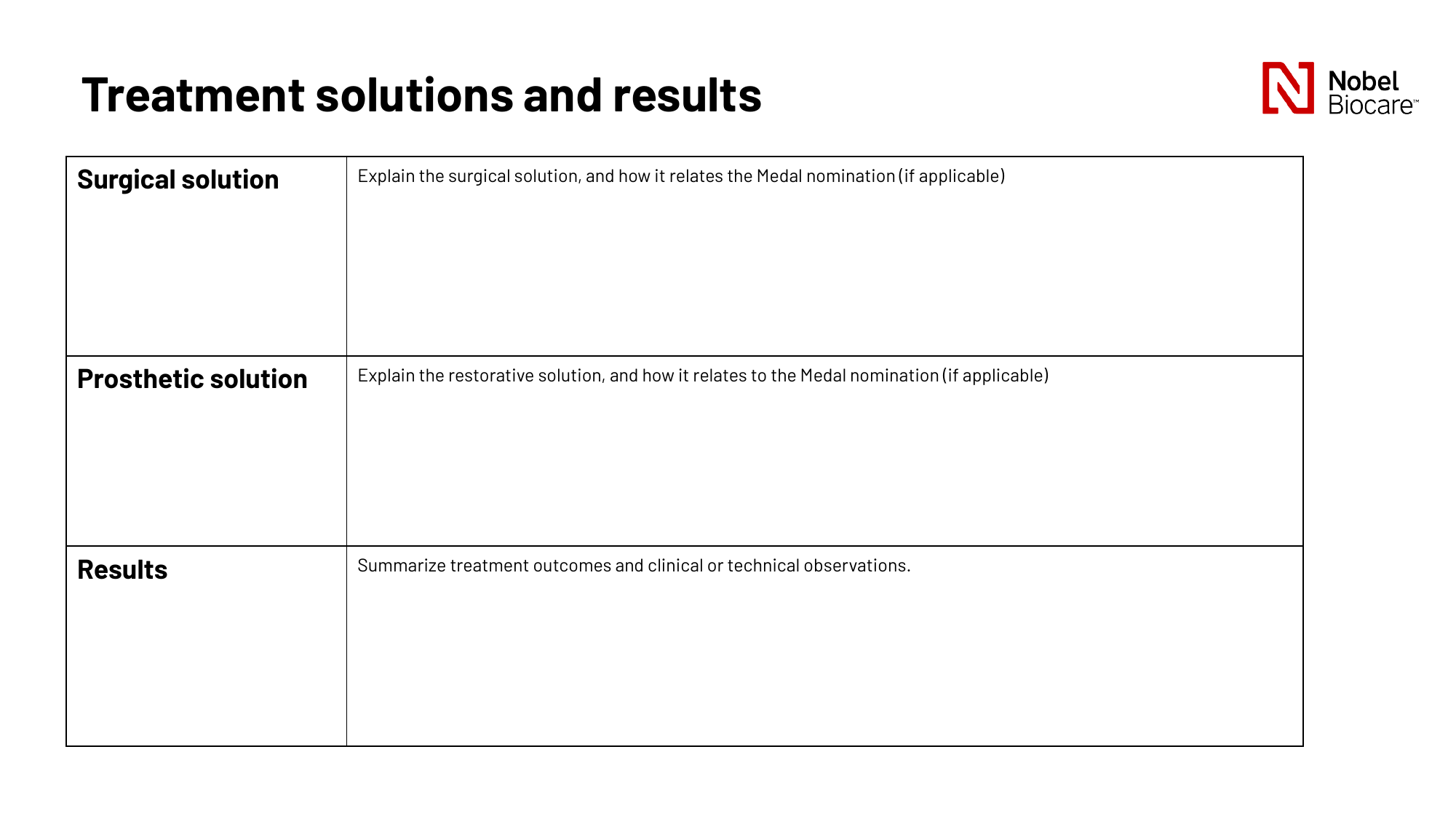

# Treatment solutions and results
| Surgical solution | Explain the surgical solution, and how it relates the Medal nomination (if applicable) |
| --- | --- |
| Prosthetic solution | Explain the restorative solution, and how it relates to the Medal nomination (if applicable) |
| Results | Summarize treatment outcomes and clinical or technical observations. |